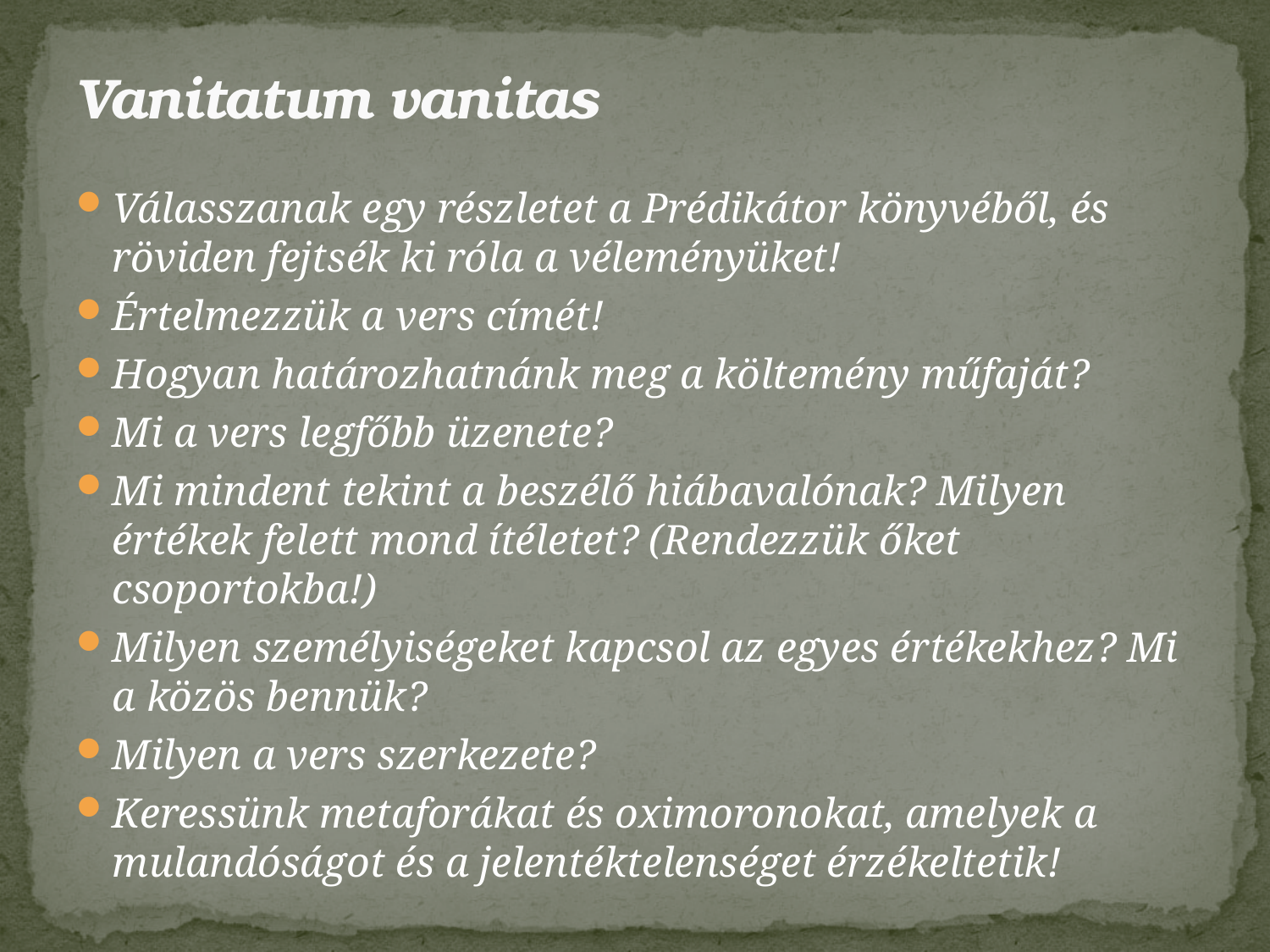

# Vanitatum vanitas
Válasszanak egy részletet a Prédikátor könyvéből, és röviden fejtsék ki róla a véleményüket!
Értelmezzük a vers címét!
Hogyan határozhatnánk meg a költemény műfaját?
Mi a vers legfőbb üzenete?
Mi mindent tekint a beszélő hiábavalónak? Milyen értékek felett mond ítéletet? (Rendezzük őket csoportokba!)
Milyen személyiségeket kapcsol az egyes értékekhez? Mi a közös bennük?
Milyen a vers szerkezete?
Keressünk metaforákat és oximoronokat, amelyek a mulandóságot és a jelentéktelenséget érzékeltetik!